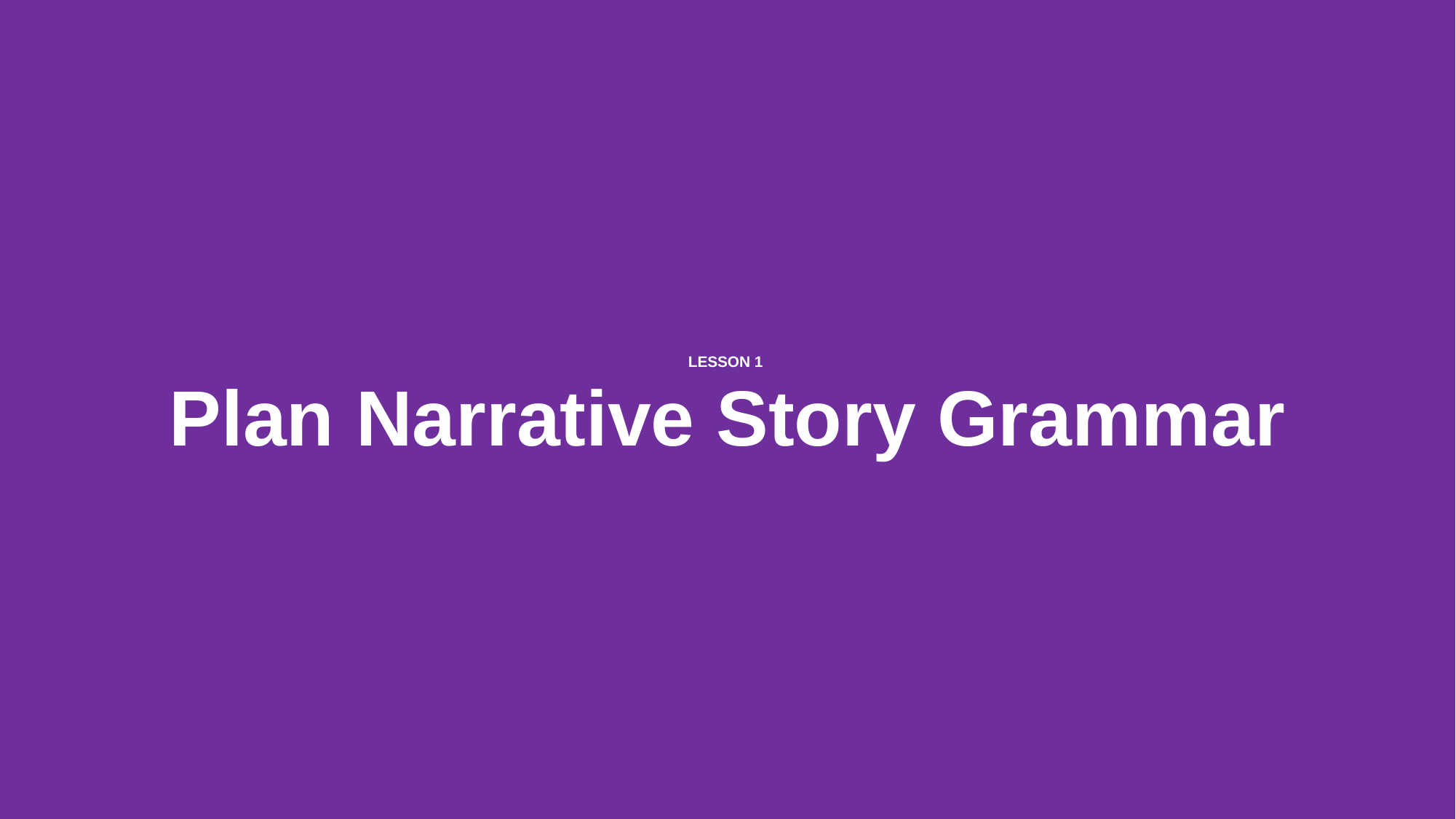

LESSON 1
# Plan Narrative Story Grammar